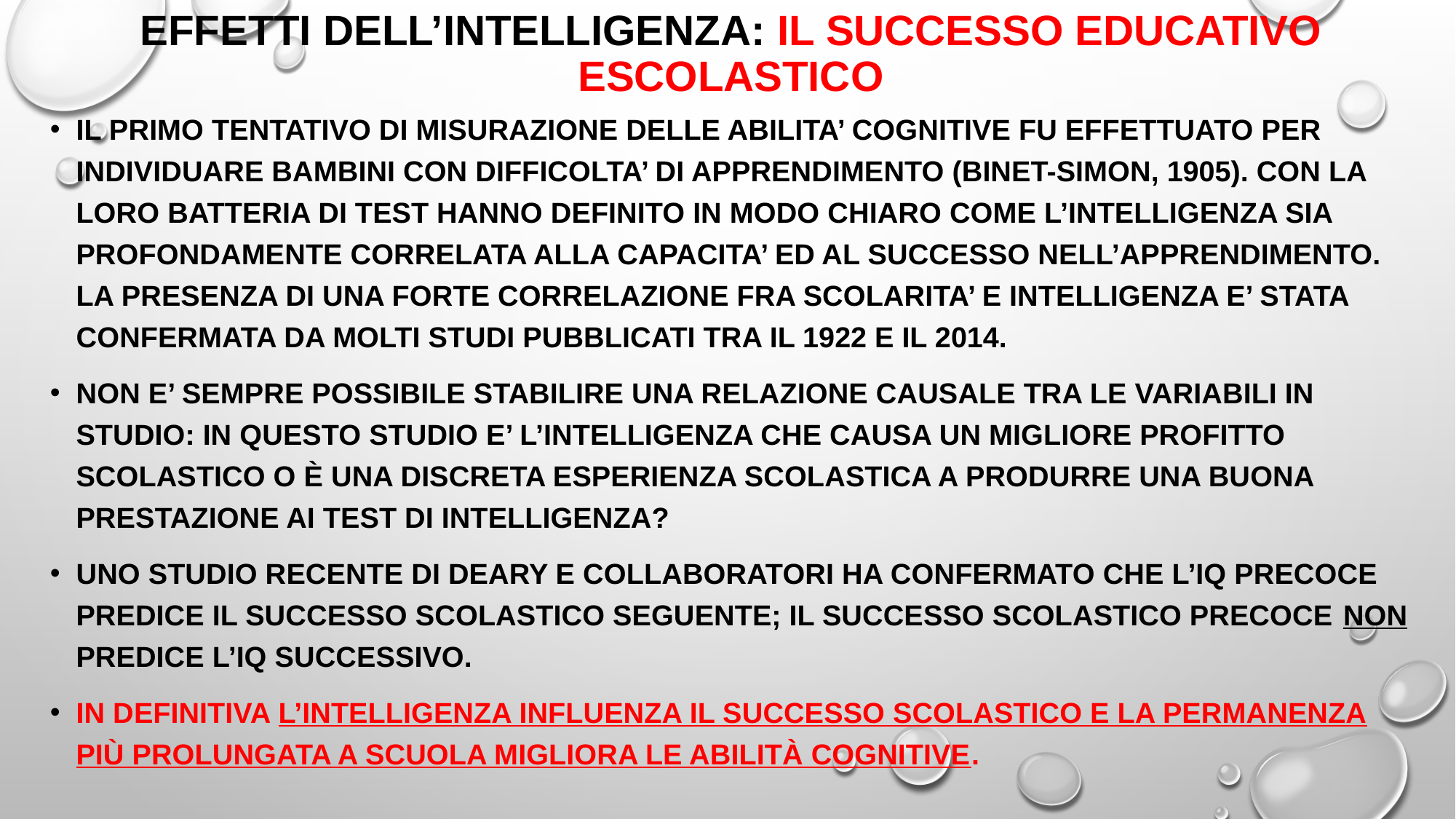

# EFFETTI DELL’INTELLIGENZA: IL SUCCESSO EDUCATIVO ESCOLASTICO
IL PRIMO TENTATIVO DI MISURAZIONE DELLE ABILITA’ COGNITIVE FU EFFETTUATO PER INDIVIDUARE BAMBINI CON DIFFICOLTA’ DI APPRENDIMENTO (BINET-SIMON, 1905). Con La LORO BATTERIA DI TEST HANNO DEFINITO IN MODO CHIARO COME L’INTELLIGENZA SIA PROFONDAMENTE CORRELATA ALLA CAPACITA’ ED AL SUCCESSO NELL’APPRENDIMENTO. LA PRESENZA DI UNA FORTE CORRELAZIONE FRA SCOLARITA’ E INTELLIGENZA E’ STATA CONFERMATA DA MOLTI STUDI PUBBLICATI TRA IL 1922 E IL 2014.
NON E’ SEMPRE POSSIBILE STABILIRE UNA RELAZIONE CAUSALE TRA LE VARIABILI IN STUDIO: IN QUESTO STUDIO E’ L’INTELLIGENZA CHE CAUSA UN Migliore PROFITTO SCOLASTICO O è UNA discreta ESPERIENZA SCOLASTICA A PRODURRE UNA BUONA PRESTAZIONE AI TEST DI INTELLIGENZA?
UNO STUDIO RECENTE DI Deary e collaboratori ha confermato che l’iq precoce predice il successo scolastico seguente; il successo scolastico precoce non predice l’iq successivo.
In definitiva l’intelligenza influenza il successo scolastico e la permanenza più prolungata a scuola migliora le abilità cognitive.